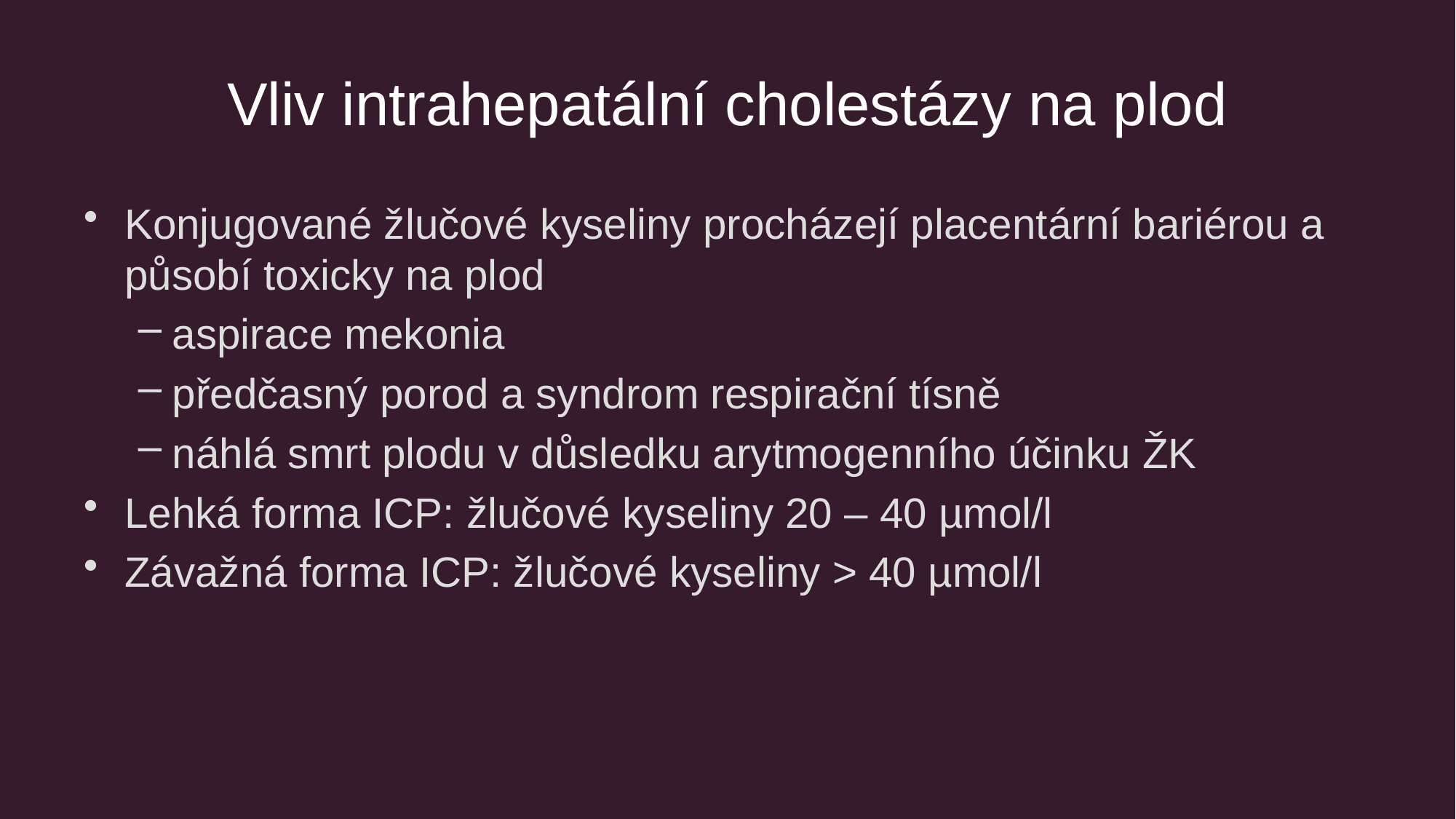

# Vliv intrahepatální cholestázy na plod
Konjugované žlučové kyseliny procházejí placentární bariérou a působí toxicky na plod
aspirace mekonia
předčasný porod a syndrom respirační tísně
náhlá smrt plodu v důsledku arytmogenního účinku ŽK
Lehká forma ICP: žlučové kyseliny 20 – 40 µmol/l
Závažná forma ICP: žlučové kyseliny > 40 µmol/l